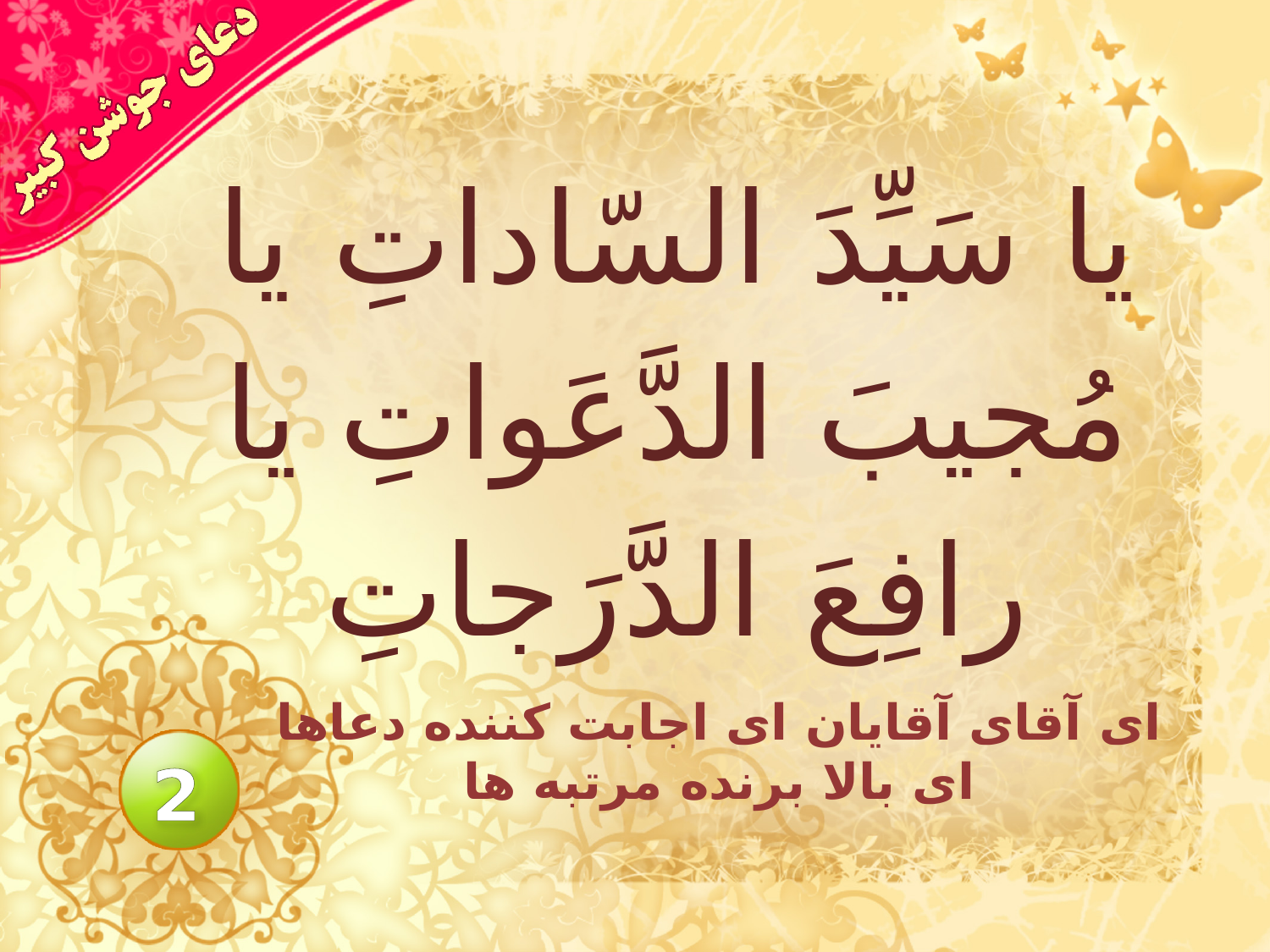

# يا سَيِّدَ السّاداتِ يا مُجيبَ الدَّعَواتِ يا رافِعَ الدَّرَجاتِ
اى آقاى آقايان اى اجابت كننده دعاها اى بالا برنده مرتبه ها
2